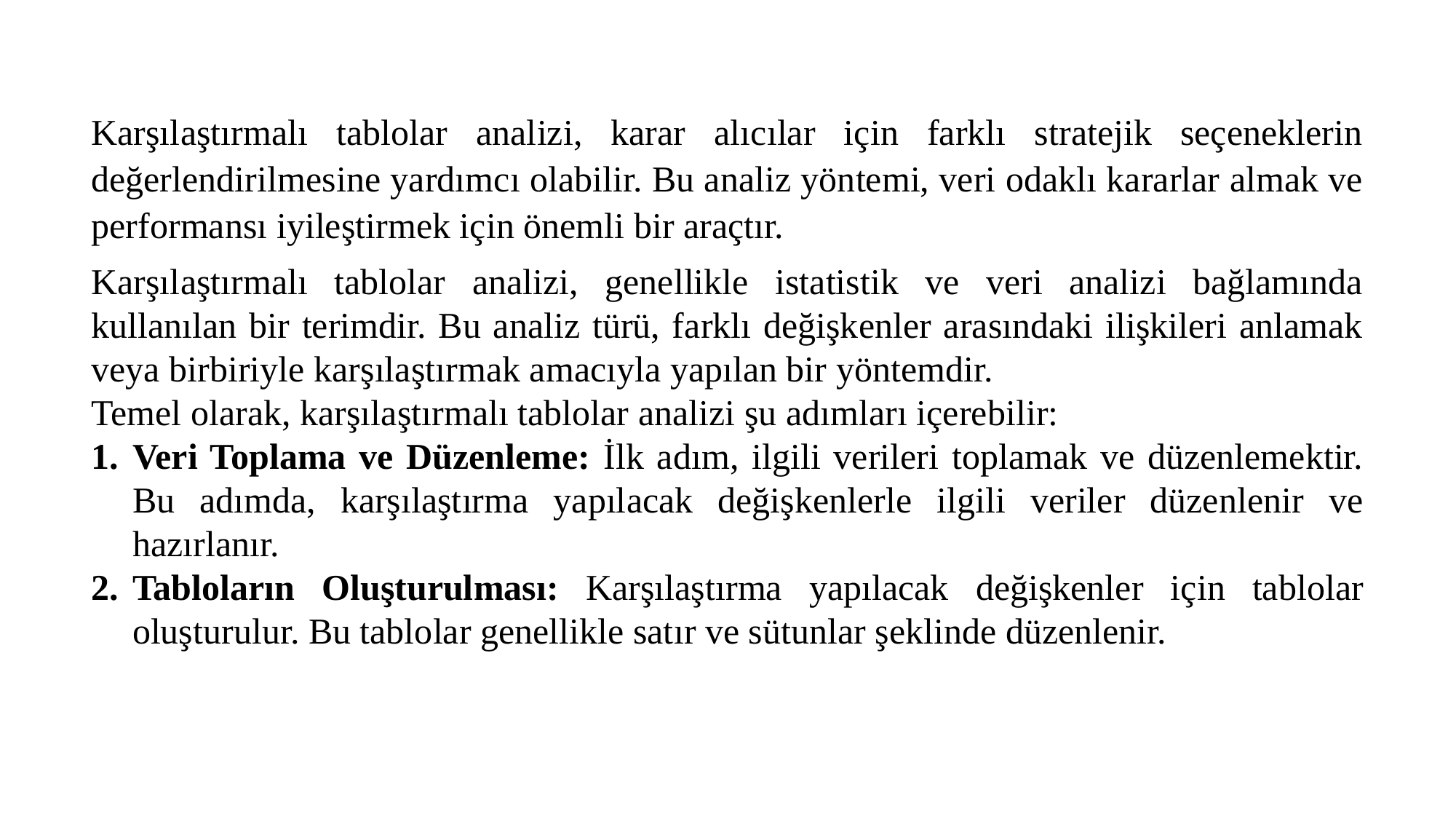

Karşılaştırmalı tablolar analizi, karar alıcılar için farklı stratejik seçeneklerin değerlendirilmesine yardımcı olabilir. Bu analiz yöntemi, veri odaklı kararlar almak ve performansı iyileştirmek için önemli bir araçtır.
Karşılaştırmalı tablolar analizi, genellikle istatistik ve veri analizi bağlamında kullanılan bir terimdir. Bu analiz türü, farklı değişkenler arasındaki ilişkileri anlamak veya birbiriyle karşılaştırmak amacıyla yapılan bir yöntemdir.
Temel olarak, karşılaştırmalı tablolar analizi şu adımları içerebilir:
Veri Toplama ve Düzenleme: İlk adım, ilgili verileri toplamak ve düzenlemektir. Bu adımda, karşılaştırma yapılacak değişkenlerle ilgili veriler düzenlenir ve hazırlanır.
Tabloların Oluşturulması: Karşılaştırma yapılacak değişkenler için tablolar oluşturulur. Bu tablolar genellikle satır ve sütunlar şeklinde düzenlenir.